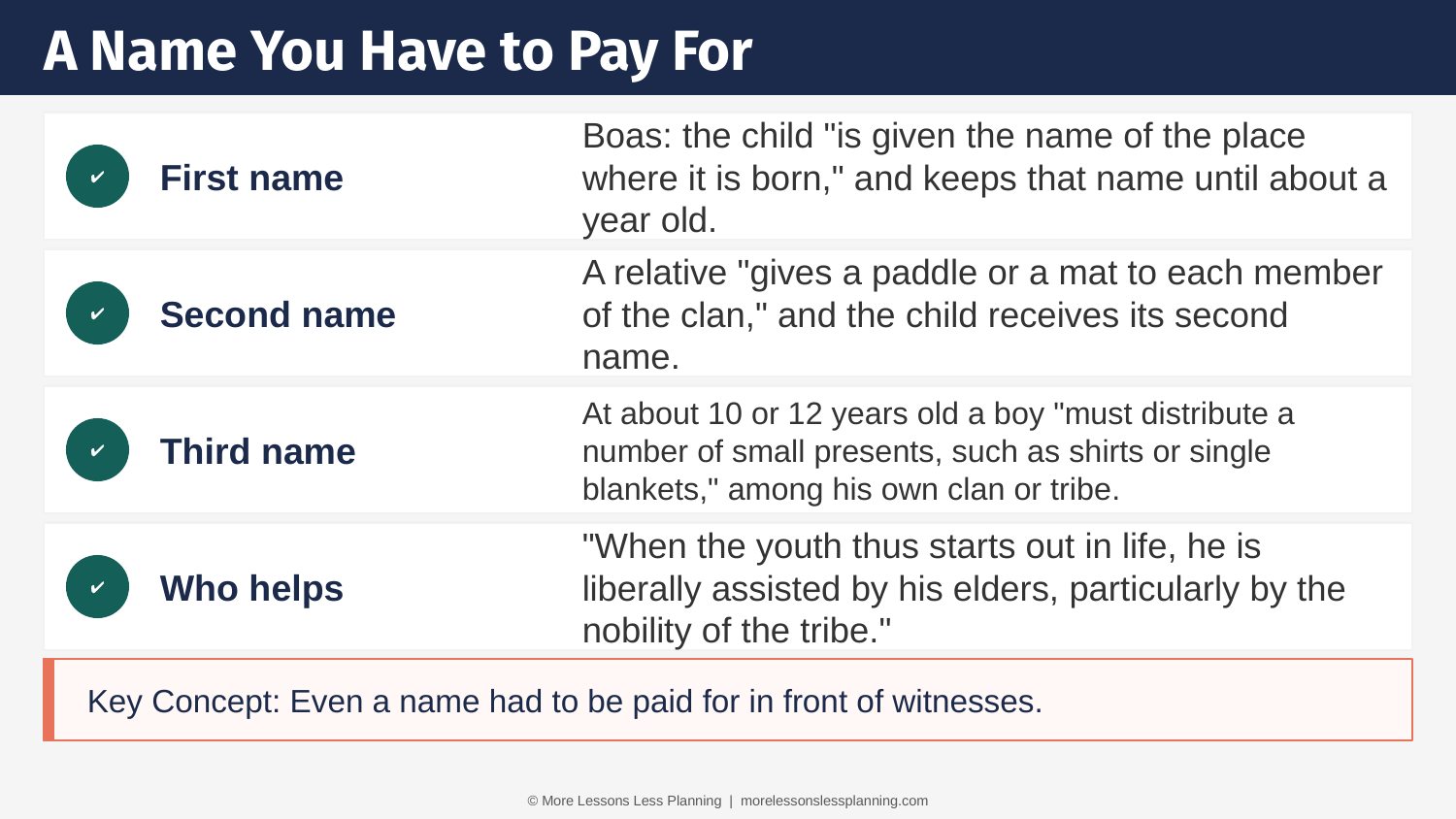

A Name You Have to Pay For

First name
Boas: the child "is given the name of the place where it is born," and keeps that name until about a year old.

✔

Second name
A relative "gives a paddle or a mat to each member of the clan," and the child receives its second name.

✔

Third name
At about 10 or 12 years old a boy "must distribute a number of small presents, such as shirts or single blankets," among his own clan or tribe.

✔

Who helps
"When the youth thus starts out in life, he is liberally assisted by his elders, particularly by the nobility of the tribe."

✔

Key Concept: Even a name had to be paid for in front of witnesses.
© More Lessons Less Planning  |  morelessonslessplanning.com